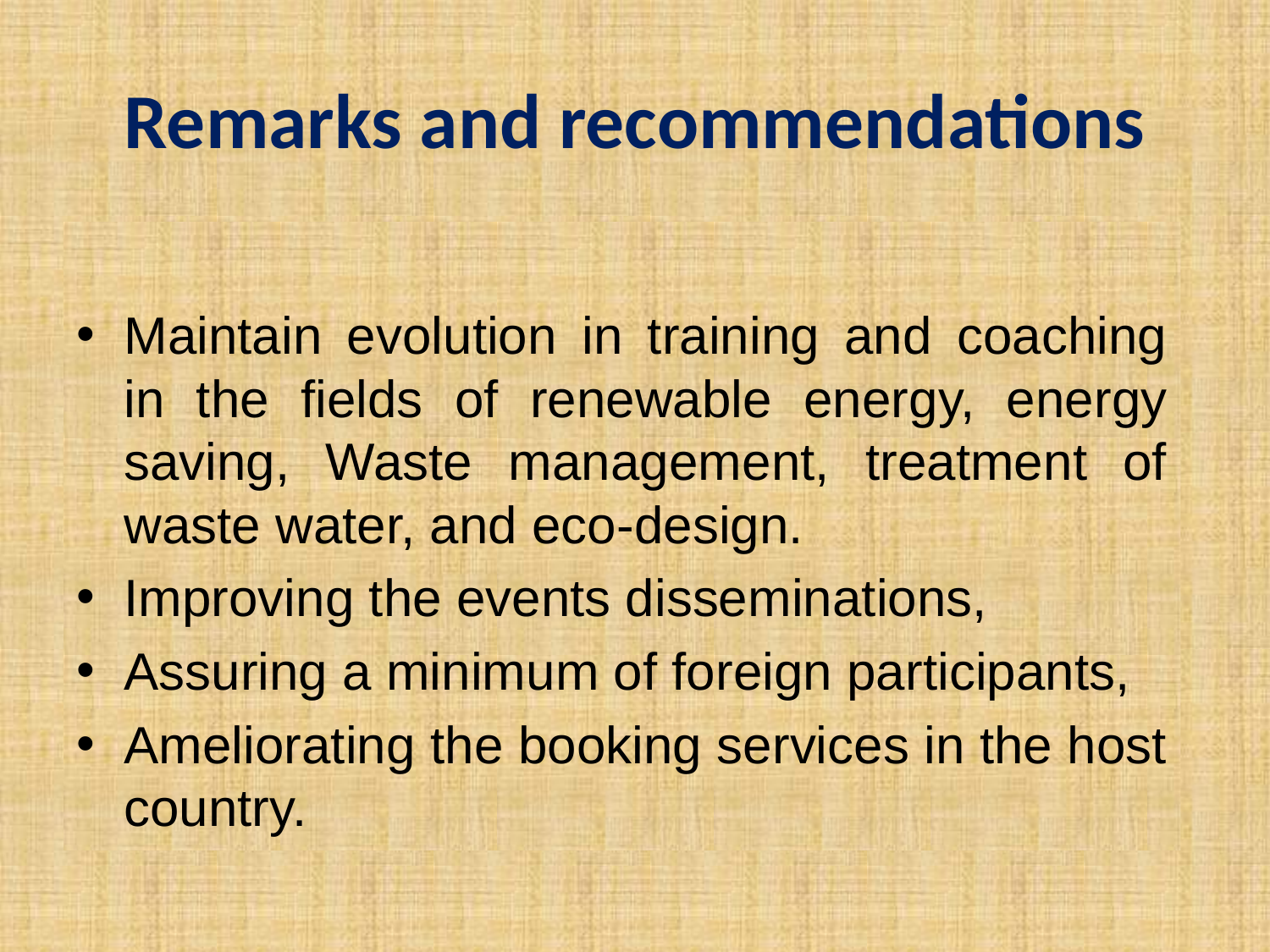

# Remarks and recommendations

Maintain evolution in training and coaching in the fields of renewable energy, energy saving, Waste management, treatment of waste water, and eco-design.
Improving the events disseminations,
Assuring a minimum of foreign participants,
Ameliorating the booking services in the host country.